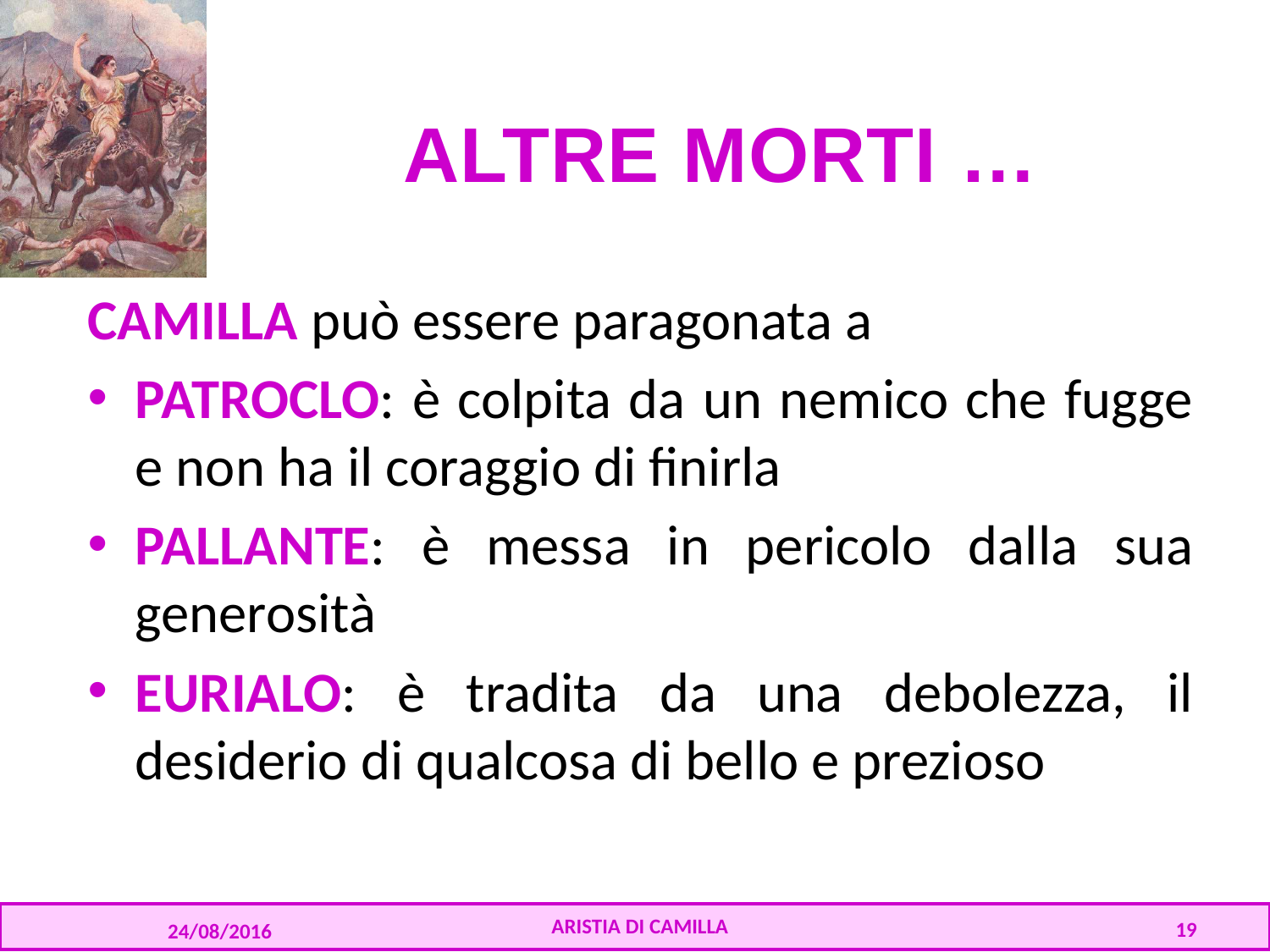

# ALTRE MORTI …
CAMILLA può essere paragonata a
PATROCLO: è colpita da un nemico che fugge e non ha il coraggio di finirla
PALLANTE: è messa in pericolo dalla sua generosità
EURIALO: è tradita da una debolezza, il desiderio di qualcosa di bello e prezioso
ARISTIA DI CAMILLA
24/08/2016
19